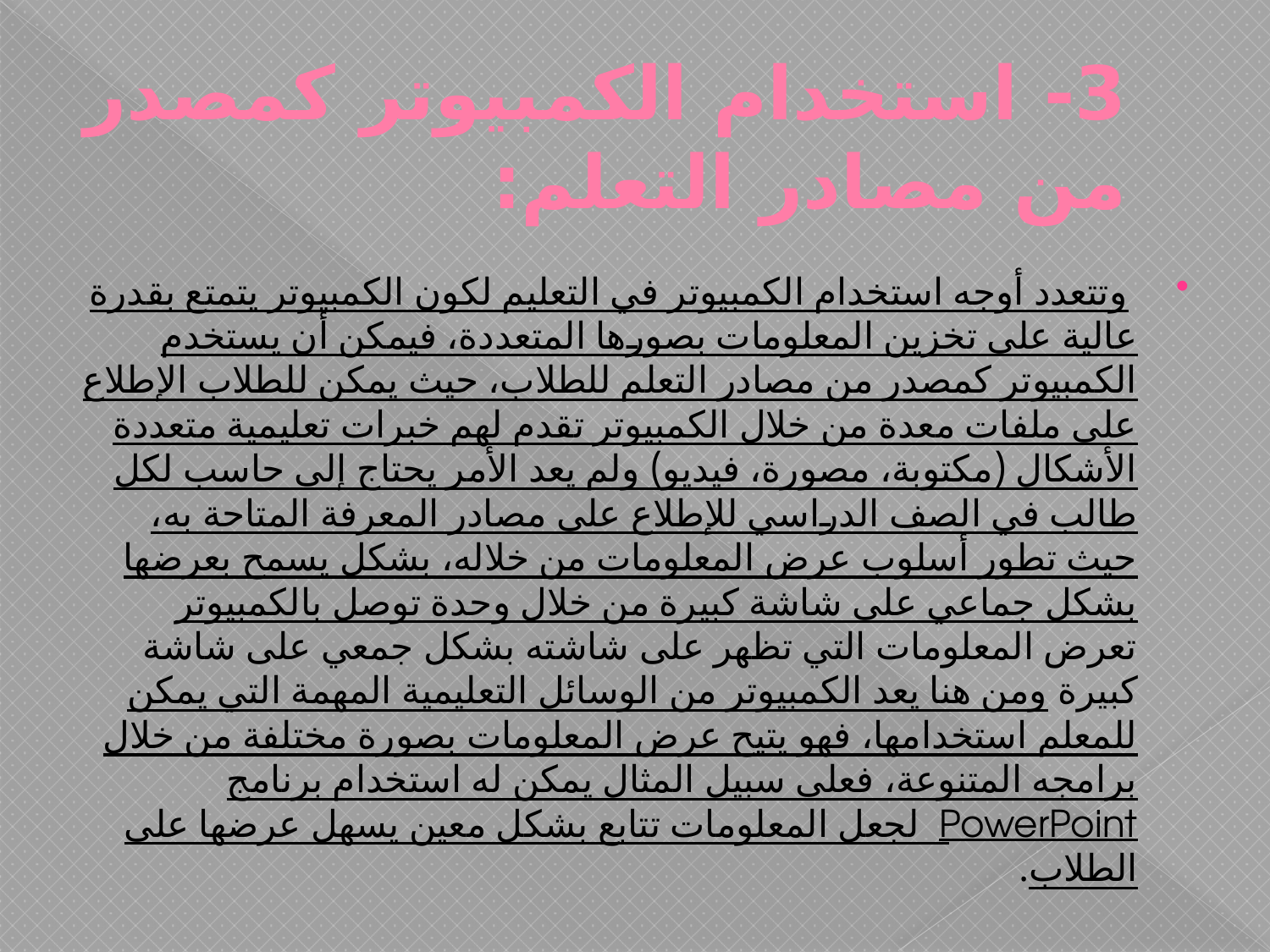

# 3- استخدام الكمبيوتر كمصدر من مصادر التعلم:
 وتتعدد أوجه استخدام الكمبيوتر في التعليم لكون الكمبيوتر يتمتع بقدرة عالية على تخزين المعلومات بصورها المتعددة، فيمكن أن يستخدم الكمبيوتر كمصدر من مصادر التعلم للطلاب، حيث يمكن للطلاب الإطلاع على ملفات معدة من خلال الكمبيوتر تقدم لهم خبرات تعليمية متعددة الأشكال (مكتوبة، مصورة، فيديو) ولم يعد الأمر يحتاج إلى حاسب لكل طالب في الصف الدراسي للإطلاع على مصادر المعرفة المتاحة به، حيث تطور أسلوب عرض المعلومات من خلاله، بشكل يسمح بعرضها بشكل جماعي على شاشة كبيرة من خلال وحدة توصل بالكمبيوتر تعرض المعلومات التي تظهر على شاشته بشكل جمعي على شاشة كبيرة ومن هنا يعد الكمبيوتر من الوسائل التعليمية المهمة التي يمكن للمعلم استخدامها، فهو يتيح عرض المعلومات بصورة مختلفة من خلال برامجه المتنوعة، فعلى سبيل المثال يمكن له استخدام برنامج PowerPoint  لجعل المعلومات تتابع بشكل معين يسهل عرضها على الطلاب.